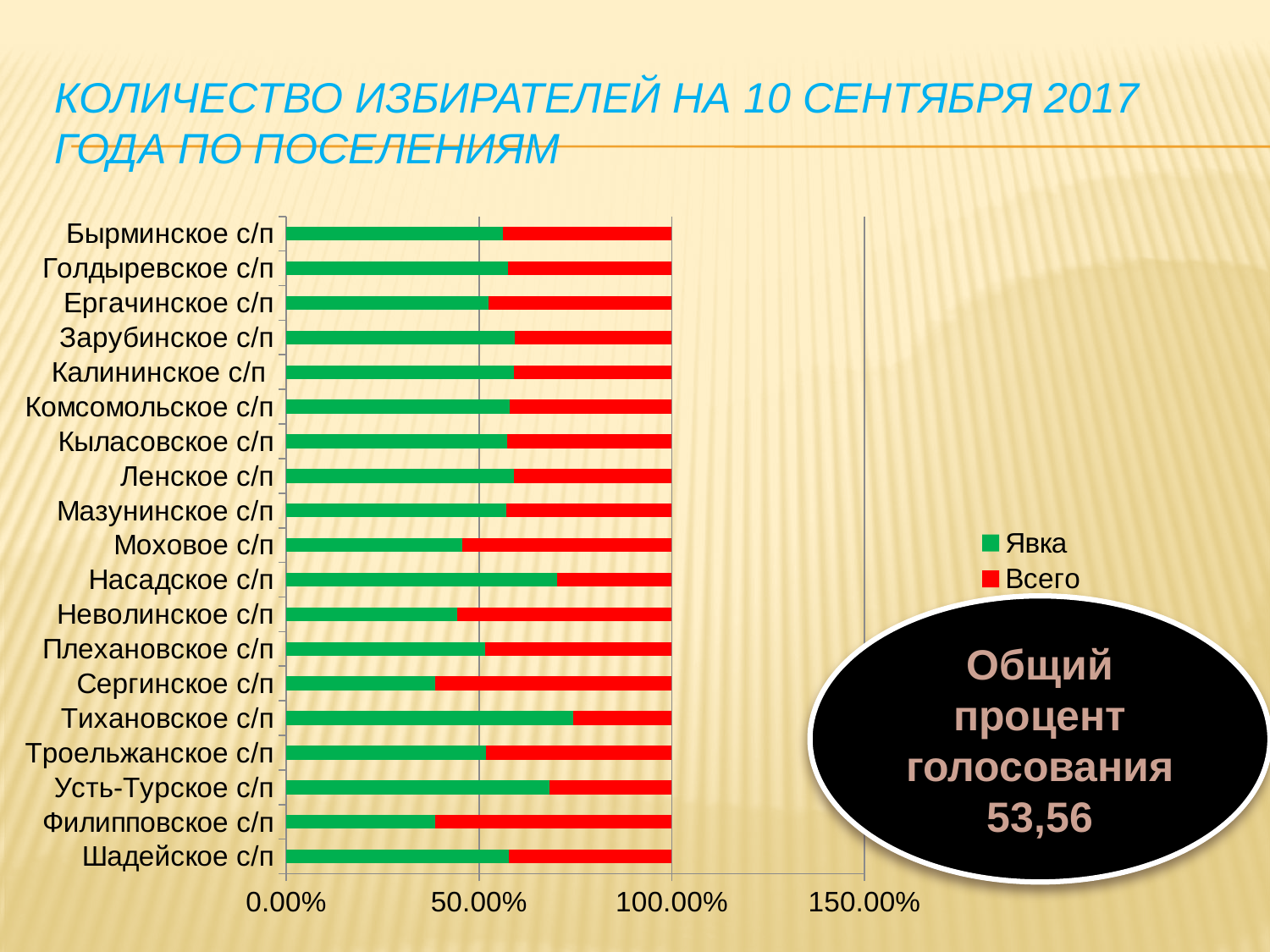

# Количество избирателей на 10 сентября 2017 года по поселениям

### Chart

| Category | Явка | Всего |
|---|---|---|
| Шадейское с/п | 0.5775 | 0.4225 |
| Филипповское с/п | 0.3857 | 0.6131 |
| Усть-Турское с/п | 0.6832 | 0.3168 |
| Троельжанское с/п | 0.5181 | 0.4819 |
| Тихановское с/п | 0.7448 | 0.2552 |
| Сергинское с/п | 0.3857 | 0.6143 |
| Плехановское с/п | 0.5167 | 0.4833 |
| Неволинское с/п | 0.4427 | 0.5573 |
| Насадское с/п | 0.7022 | 0.2978 |
| Моховое с/п | 0.4563 | 0.5437 |
| Мазунинское с/п | 0.5712 | 0.4288 |
| Ленское с/п | 0.5905 | 0.4095 |
| Кыласовское с/п | 0.573 | 0.427 |
| Комсомольское с/п | 0.5787 | 0.4213 |
| Калининское с/п  | 0.5905 | 0.4095 |
| Зарубинское с/п | 0.5924 | 0.4076 |
| Ергачинское с/п | 0.5241 | 0.4759 |
| Голдыревское с/п | 0.5746 | 0.4254 |
| Бырминское с/п | 0.5612 | 0.4388 |
Общий процент голосования 53,56